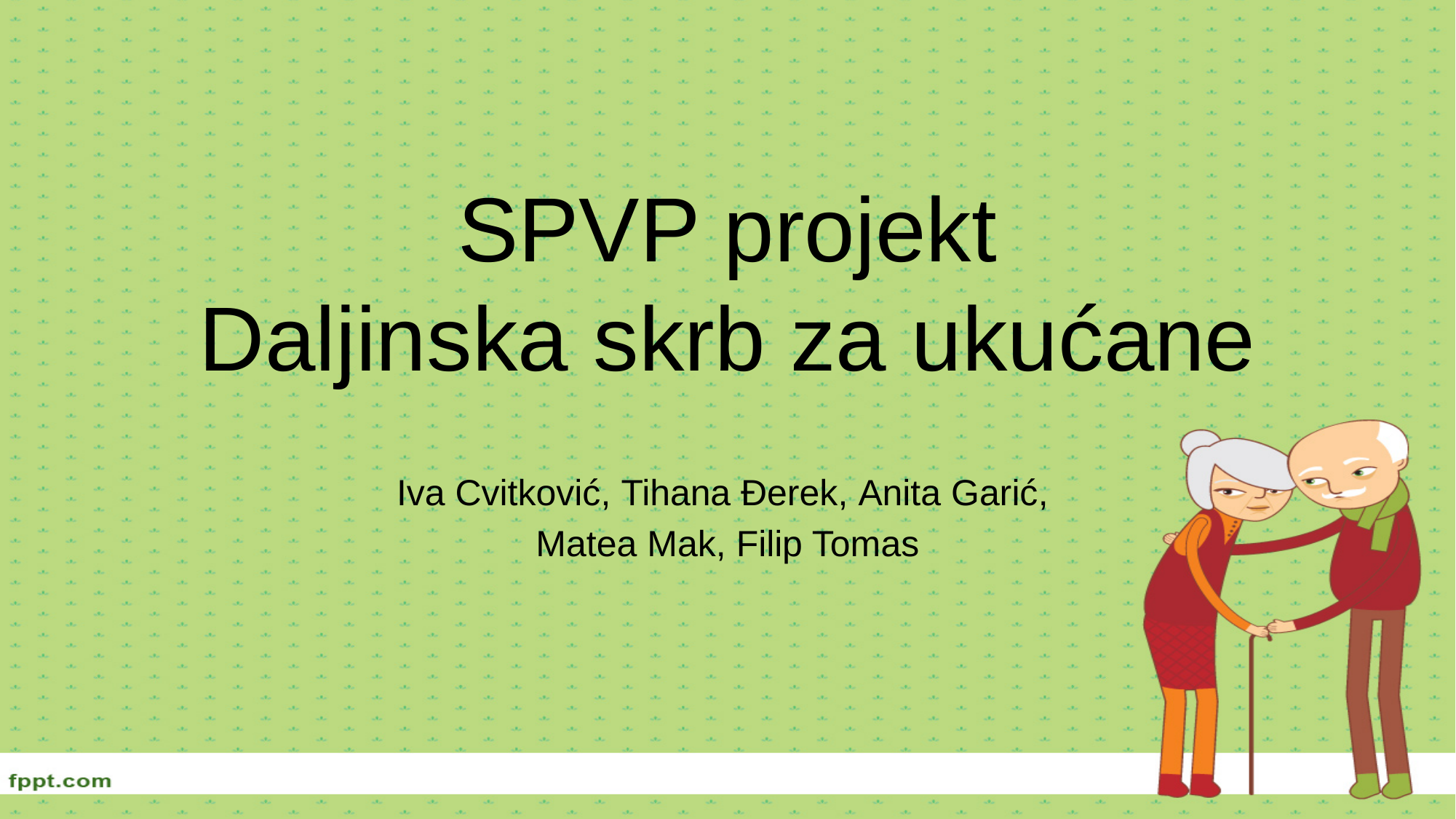

# SPVP projekt Daljinska skrb za ukućane
Iva Cvitković, Tihana Đerek, Anita Garić,
Matea Mak, Filip Tomas